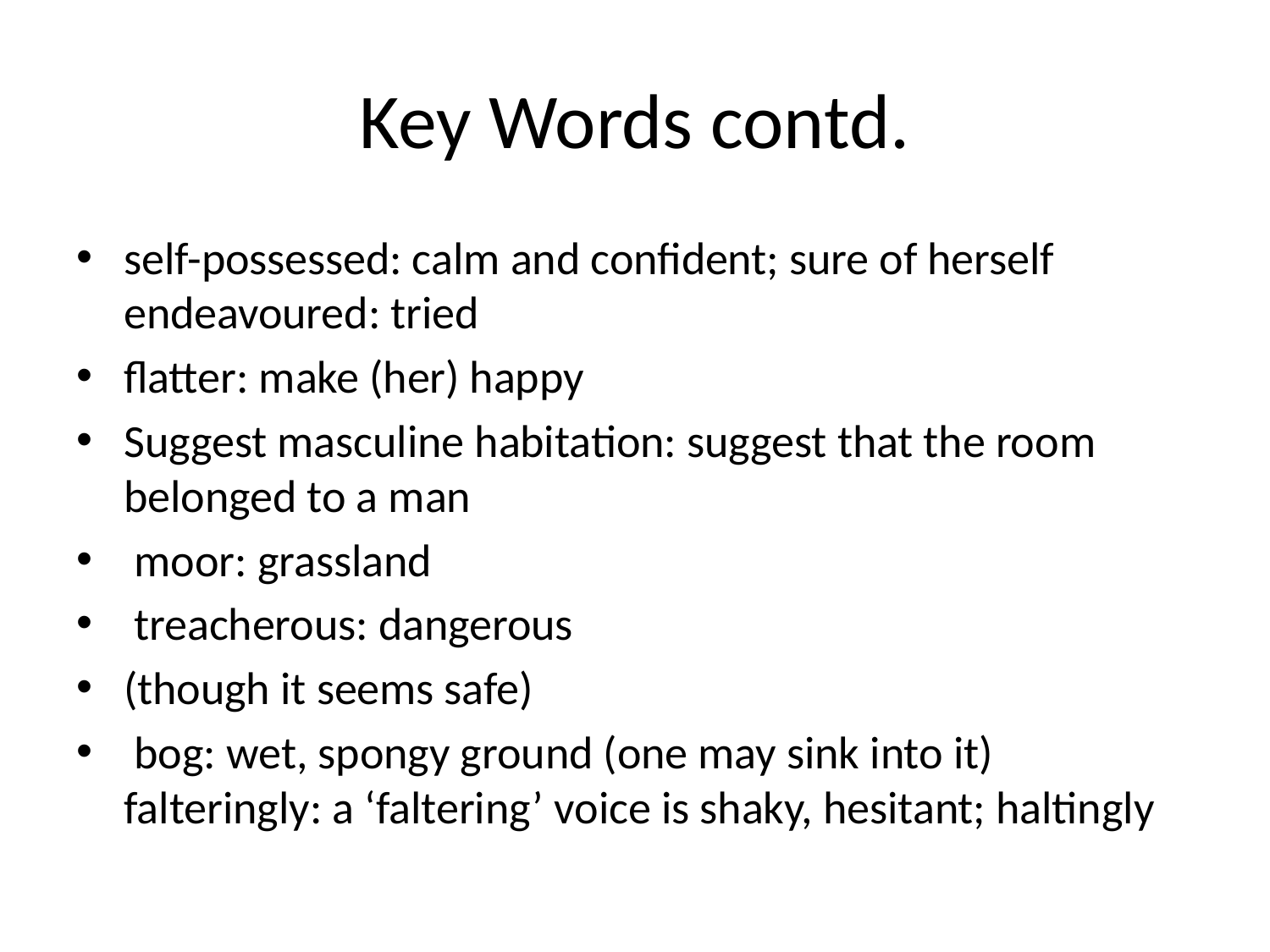

# Key Words contd.
self-possessed: calm and confident; sure of herself  endeavoured: tried
flatter: make (her) happy
Suggest masculine habitation: suggest that the room belonged to a man
 moor: grassland
 treacherous: dangerous
(though it seems safe)
 bog: wet, spongy ground (one may sink into it) falteringly: a ‘faltering’ voice is shaky, hesitant; haltingly